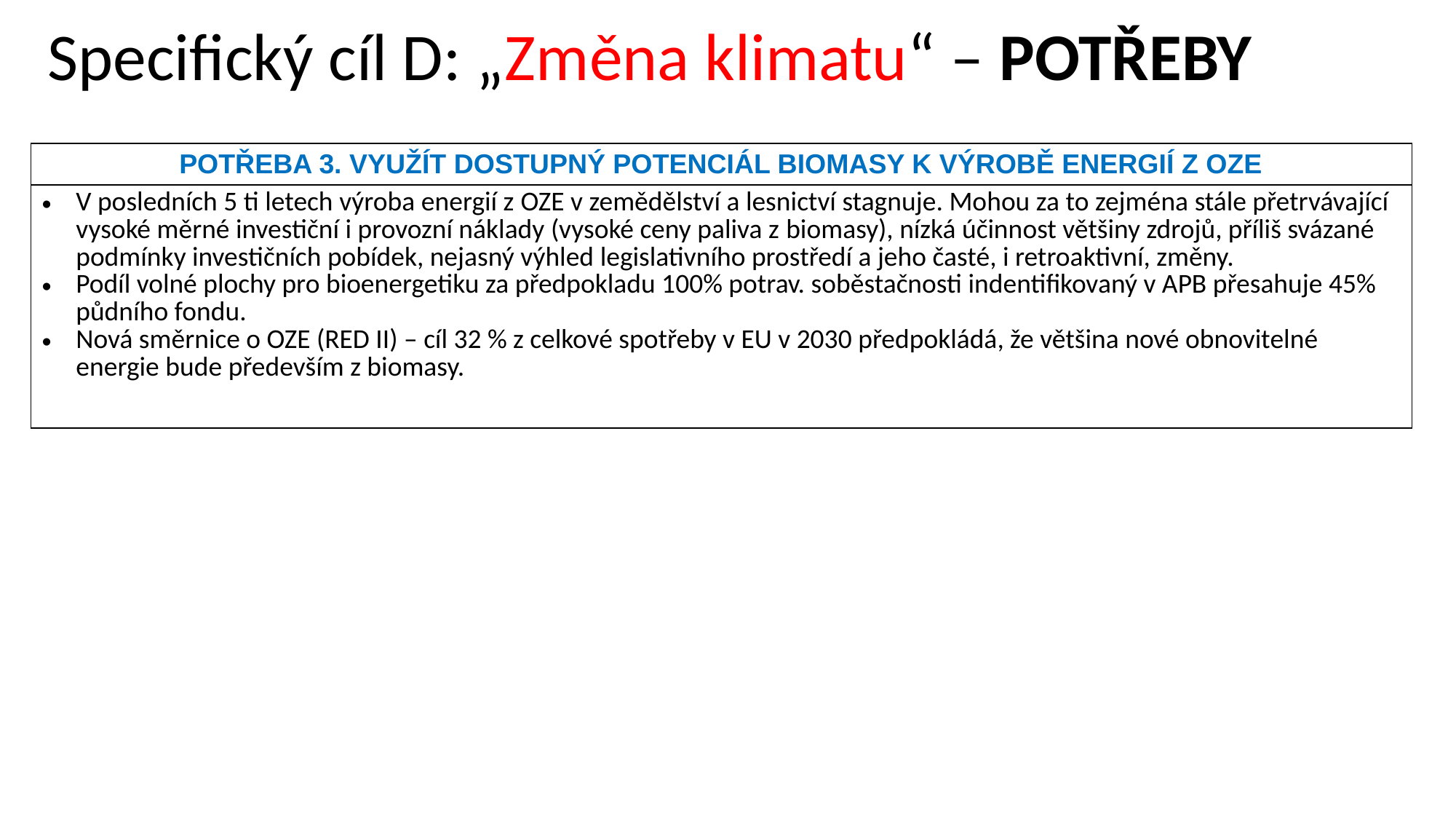

# Specifický cíl D: „Změna klimatu“ – POTŘEBY
| POTŘEBA 3. VYUŽÍT DOSTUPNÝ POTENCIÁL BIOMASY K VÝROBĚ ENERGIÍ Z OZE |
| --- |
| V posledních 5 ti letech výroba energií z OZE v zemědělství a lesnictví stagnuje. Mohou za to zejména stále přetrvávající vysoké měrné investiční i provozní náklady (vysoké ceny paliva z biomasy), nízká účinnost většiny zdrojů, příliš svázané podmínky investičních pobídek, nejasný výhled legislativního prostředí a jeho časté, i retroaktivní, změny. Podíl volné plochy pro bioenergetiku za předpokladu 100% potrav. soběstačnosti indentifikovaný v APB přesahuje 45% půdního fondu. Nová směrnice o OZE (RED II) – cíl 32 % z celkové spotřeby v EU v 2030 předpokládá, že většina nové obnovitelné energie bude především z biomasy. |